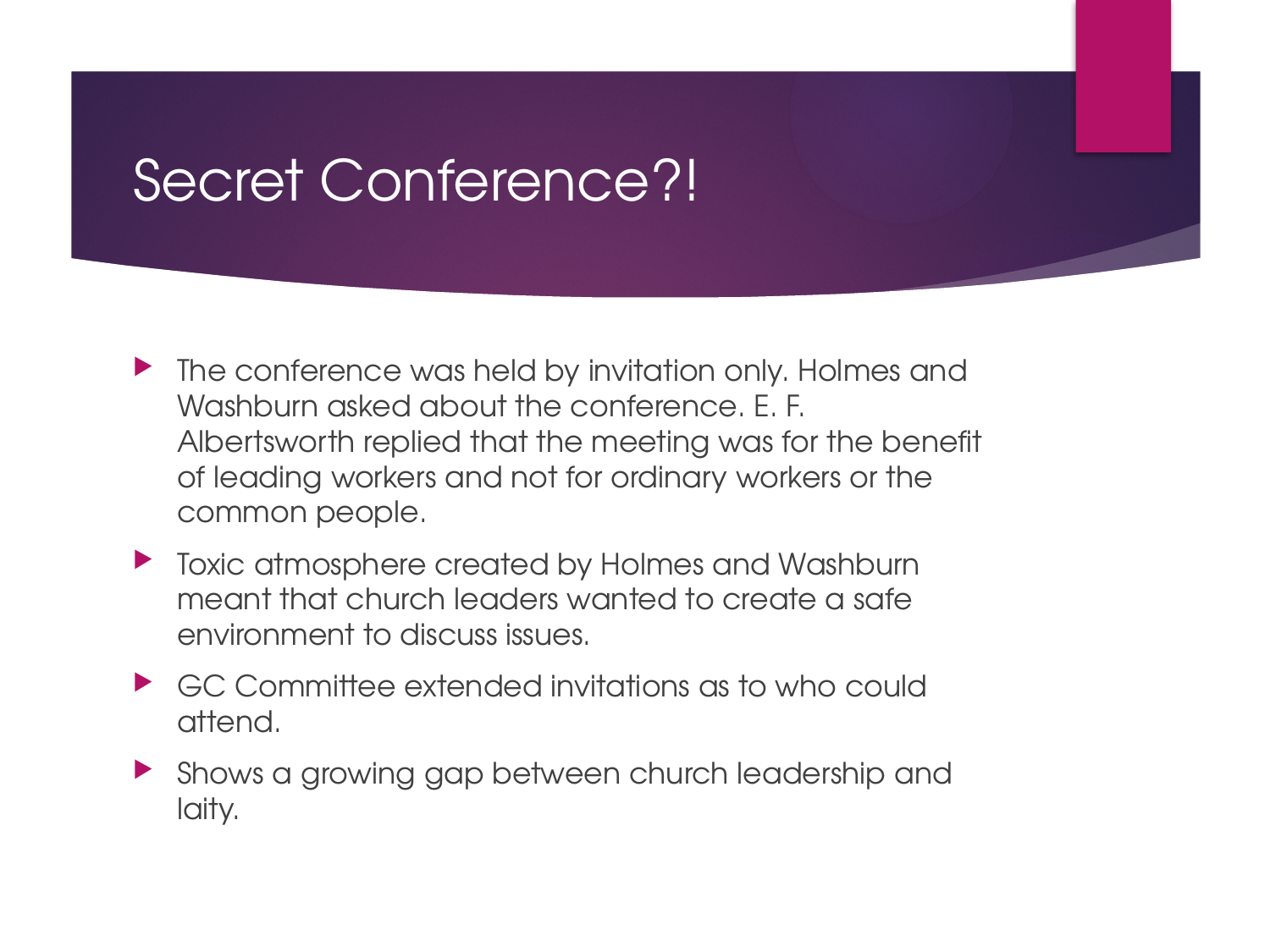

# Secret Conference?!
The conference was held by invitation only. Holmes and Washburn asked about the conference. E. F. Albertsworth replied that the meeting was for the benefit of leading workers and not for ordinary workers or the common people.
Toxic atmosphere created by Holmes and Washburn meant that church leaders wanted to create a safe environment to discuss issues.
GC Committee extended invitations as to who could attend.
Shows a growing gap between church leadership and laity.